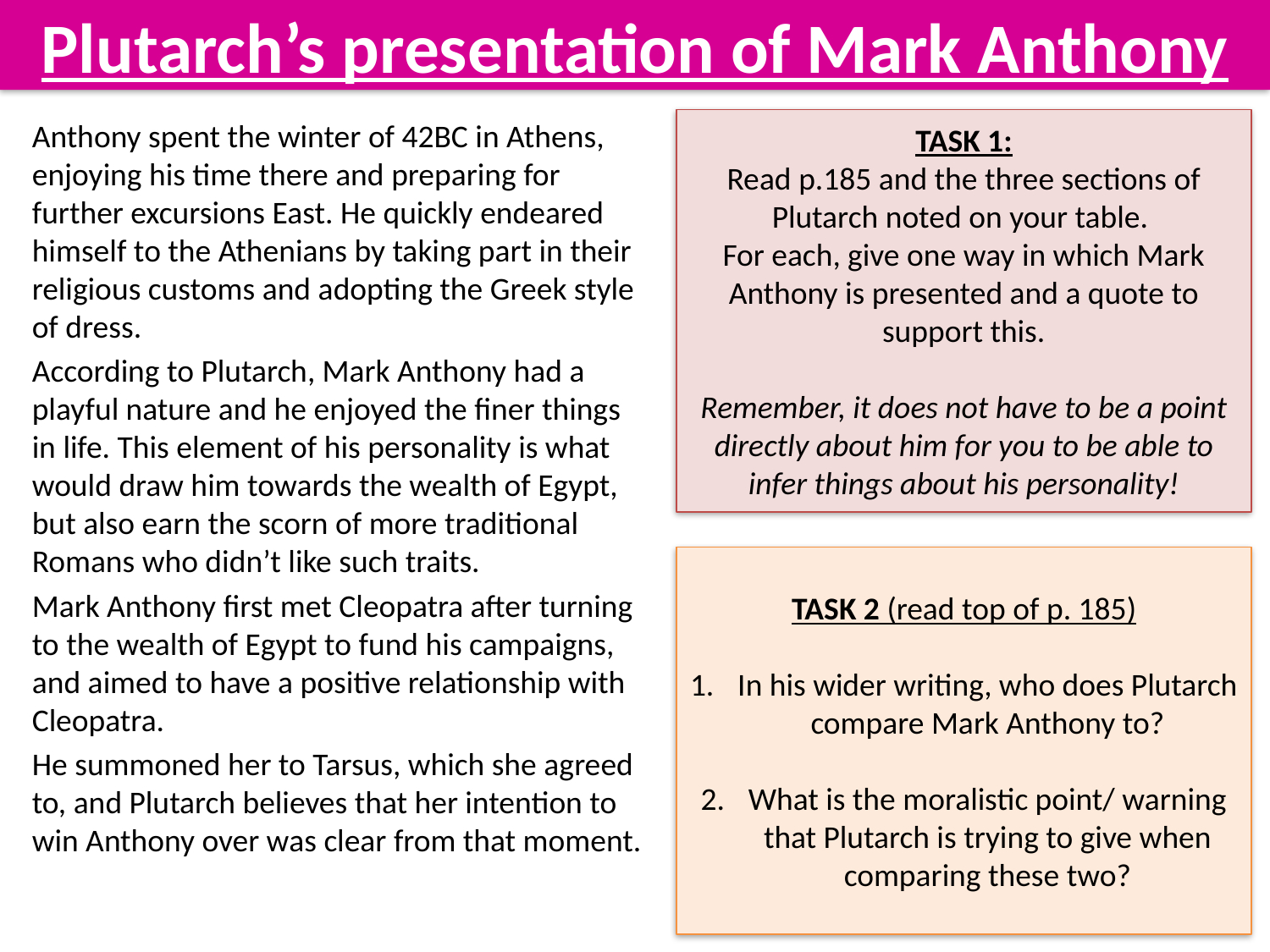

# Plutarch’s presentation of Mark Anthony
Anthony spent the winter of 42BC in Athens, enjoying his time there and preparing for further excursions East. He quickly endeared himself to the Athenians by taking part in their religious customs and adopting the Greek style of dress.
According to Plutarch, Mark Anthony had a playful nature and he enjoyed the finer things in life. This element of his personality is what would draw him towards the wealth of Egypt, but also earn the scorn of more traditional Romans who didn’t like such traits.
Mark Anthony first met Cleopatra after turning to the wealth of Egypt to fund his campaigns, and aimed to have a positive relationship with Cleopatra.
He summoned her to Tarsus, which she agreed to, and Plutarch believes that her intention to win Anthony over was clear from that moment.
TASK 1:
Read p.185 and the three sections of Plutarch noted on your table.
For each, give one way in which Mark Anthony is presented and a quote to support this.

Remember, it does not have to be a point directly about him for you to be able to infer things about his personality!
TASK 2 (read top of p. 185)

In his wider writing, who does Plutarch compare Mark Anthony to?

What is the moralistic point/ warning that Plutarch is trying to give when comparing these two?